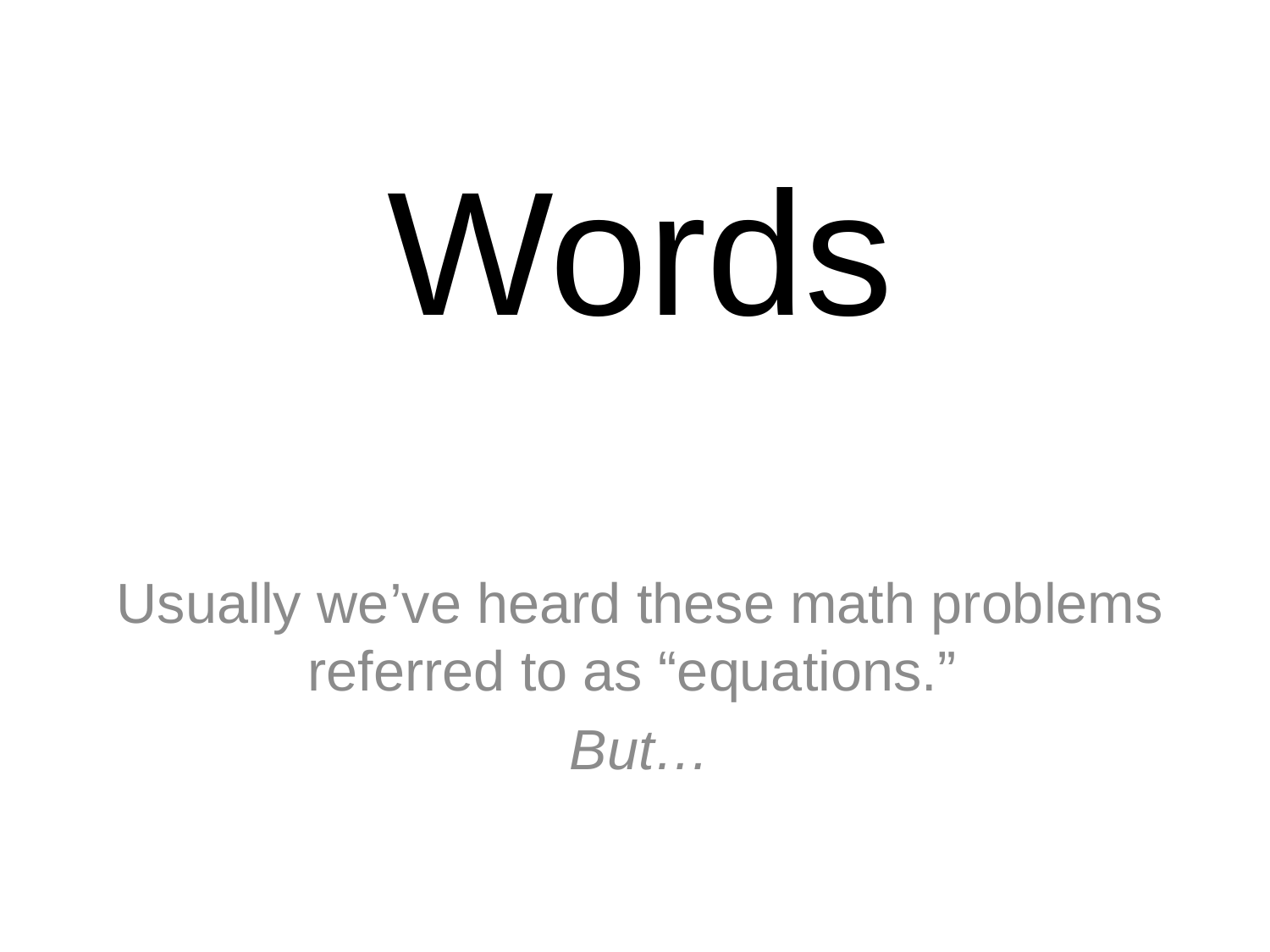

# Words
Usually we’ve heard these math problems referred to as “equations.”
But…